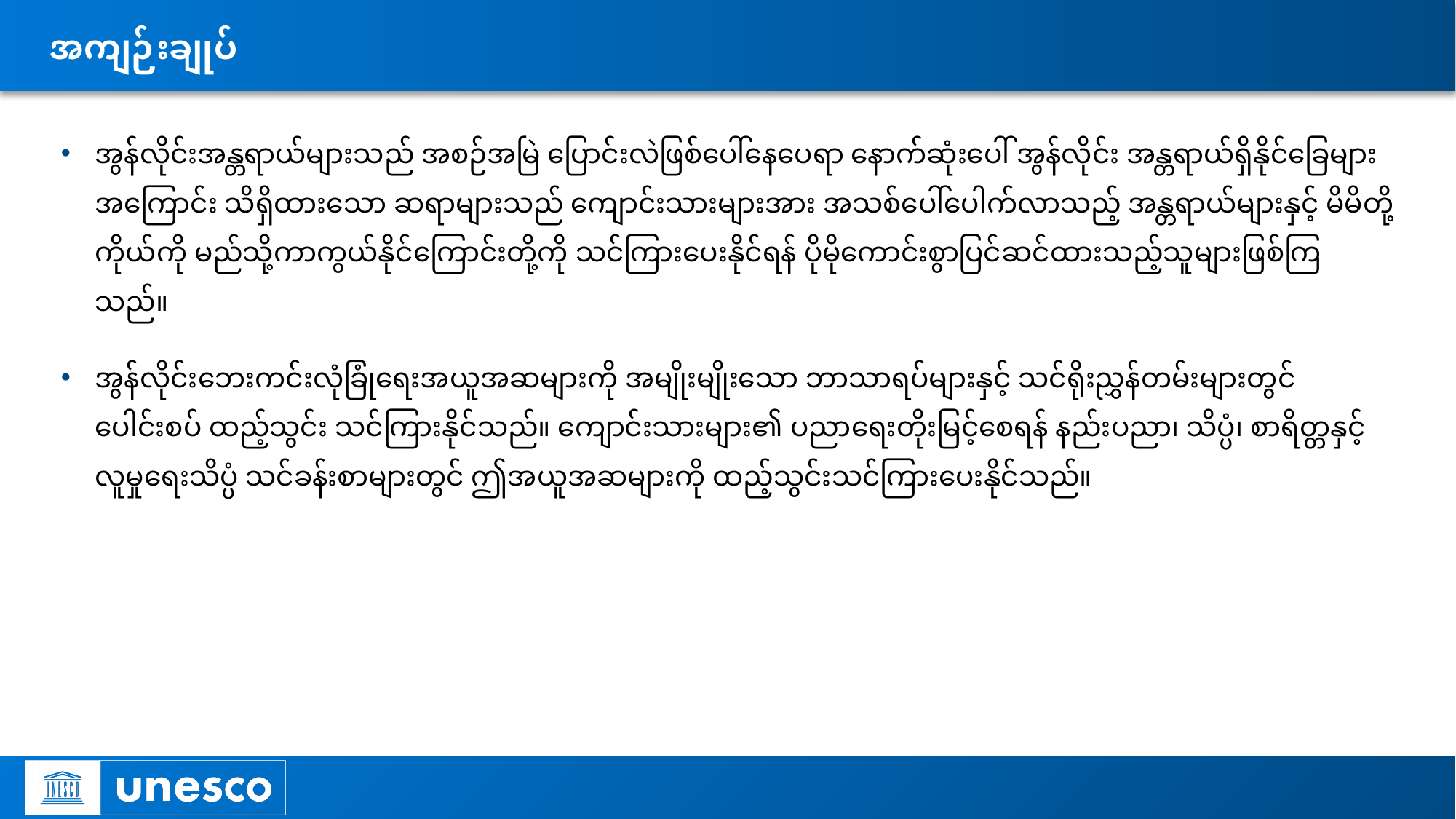

# အကျဉ်းချုပ်
အွန်လိုင်းအန္တရာယ်များသည် အစဉ်အမြဲ ပြောင်းလဲဖြစ်ပေါ်နေပေရာ နောက်ဆုံးပေါ် အွန်လိုင်း အန္တရာယ်ရှိနိုင်ခြေများအကြောင်း သိရှိထားသော ဆရာများသည် ကျောင်းသားများအား အသစ်ပေါ်ပေါက်လာသည့် အန္တရာယ်များနှင့် မိမိတို့ကိုယ်ကို မည်သို့ကာကွယ်နိုင်ကြောင်းတို့ကို သင်ကြားပေးနိုင်ရန် ပိုမိုကောင်းစွာပြင်ဆင်ထားသည့်သူများဖြစ်ကြသည်။
အွန်လိုင်းဘေးကင်းလုံခြုံရေးအယူအဆများကို အမျိုးမျိုးသော ဘာသာရပ်များနှင့် သင်ရိုးညွှန်တမ်းများတွင် ပေါင်းစပ် ထည့်သွင်း သင်ကြားနိုင်သည်။ ကျောင်းသားများ၏ ပညာရေးတိုးမြင့်စေရန် နည်းပညာ၊ သိပ္ပံ၊ စာရိတ္တနှင့် လူမှုရေးသိပ္ပံ သင်ခန်းစာများတွင် ဤအယူအဆများကို ထည့်သွင်းသင်ကြားပေးနိုင်သည်။